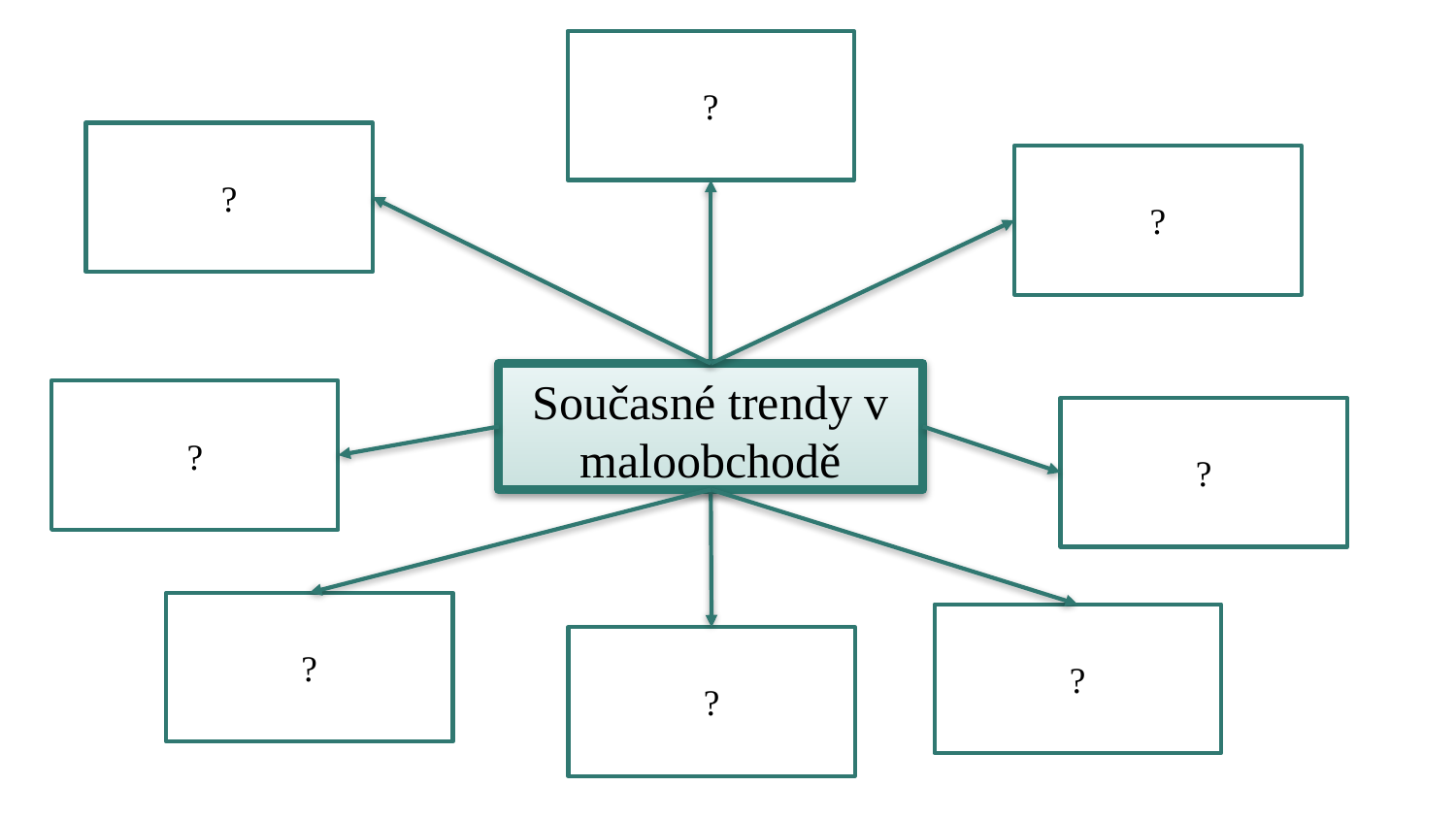

?
?
?
# Současné trendy v maloobchodě
?
?
?

?
?